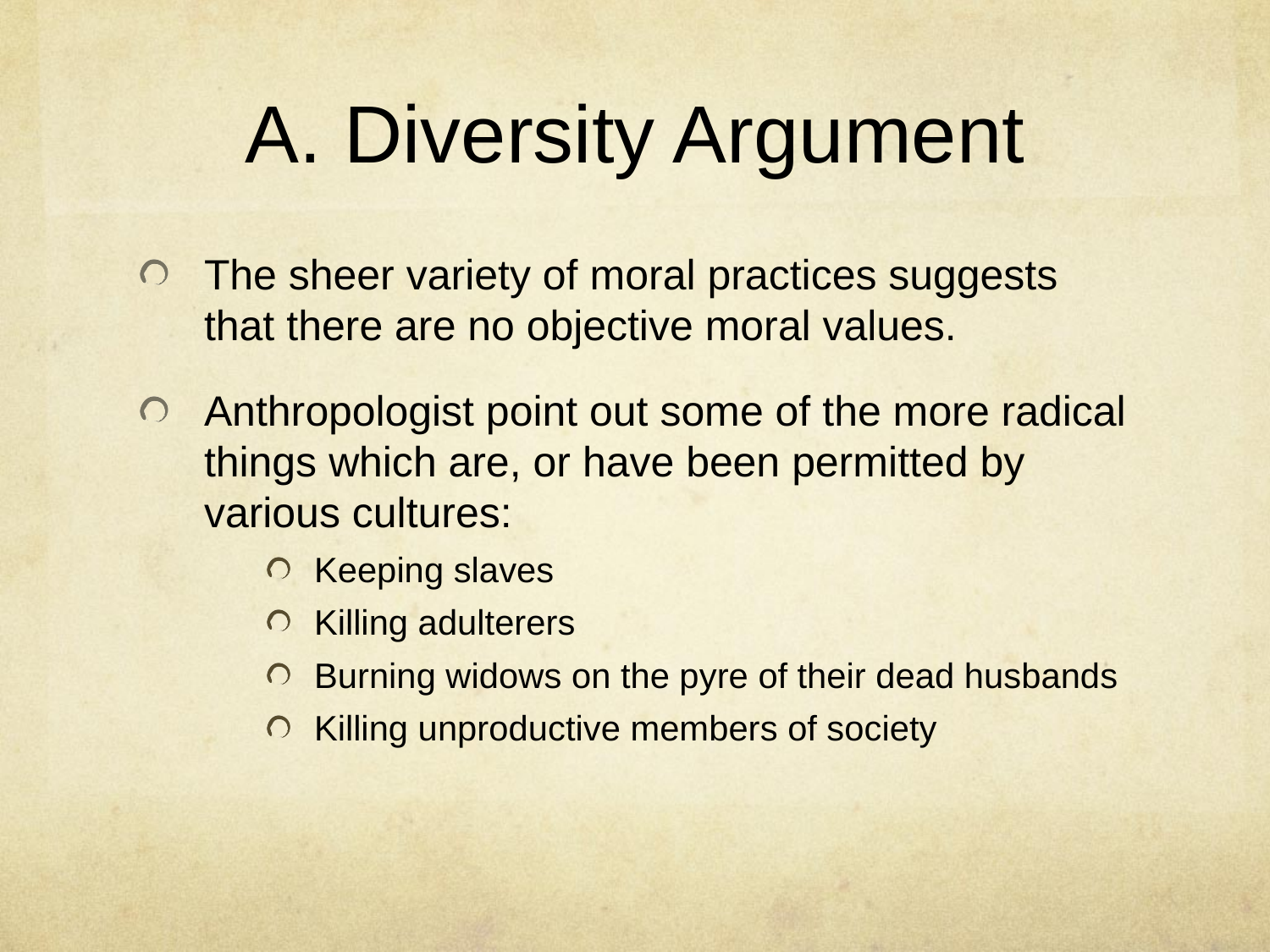

# A. Diversity Argument
The sheer variety of moral practices suggests that there are no objective moral values.
Anthropologist point out some of the more radical things which are, or have been permitted by various cultures:
Keeping slaves
Killing adulterers
Burning widows on the pyre of their dead husbands
Killing unproductive members of society